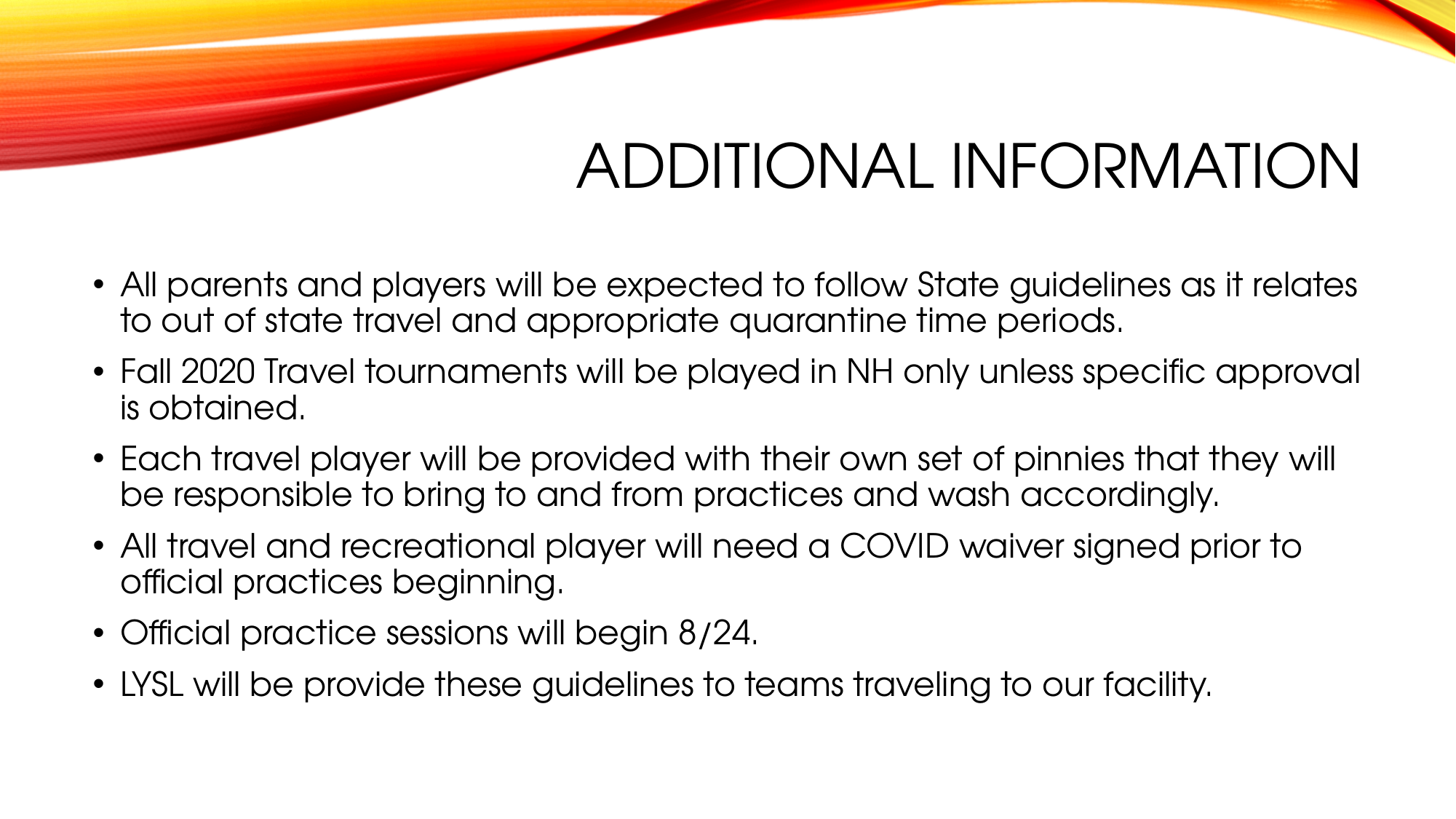

# Additional information
All parents and players will be expected to follow State guidelines as it relates to out of state travel and appropriate quarantine time periods.
Fall 2020 Travel tournaments will be played in NH only unless specific approval is obtained.
Each travel player will be provided with their own set of pinnies that they will be responsible to bring to and from practices and wash accordingly.
All travel and recreational player will need a COVID waiver signed prior to official practices beginning.
Official practice sessions will begin 8/24.
LYSL will be provide these guidelines to teams traveling to our facility.